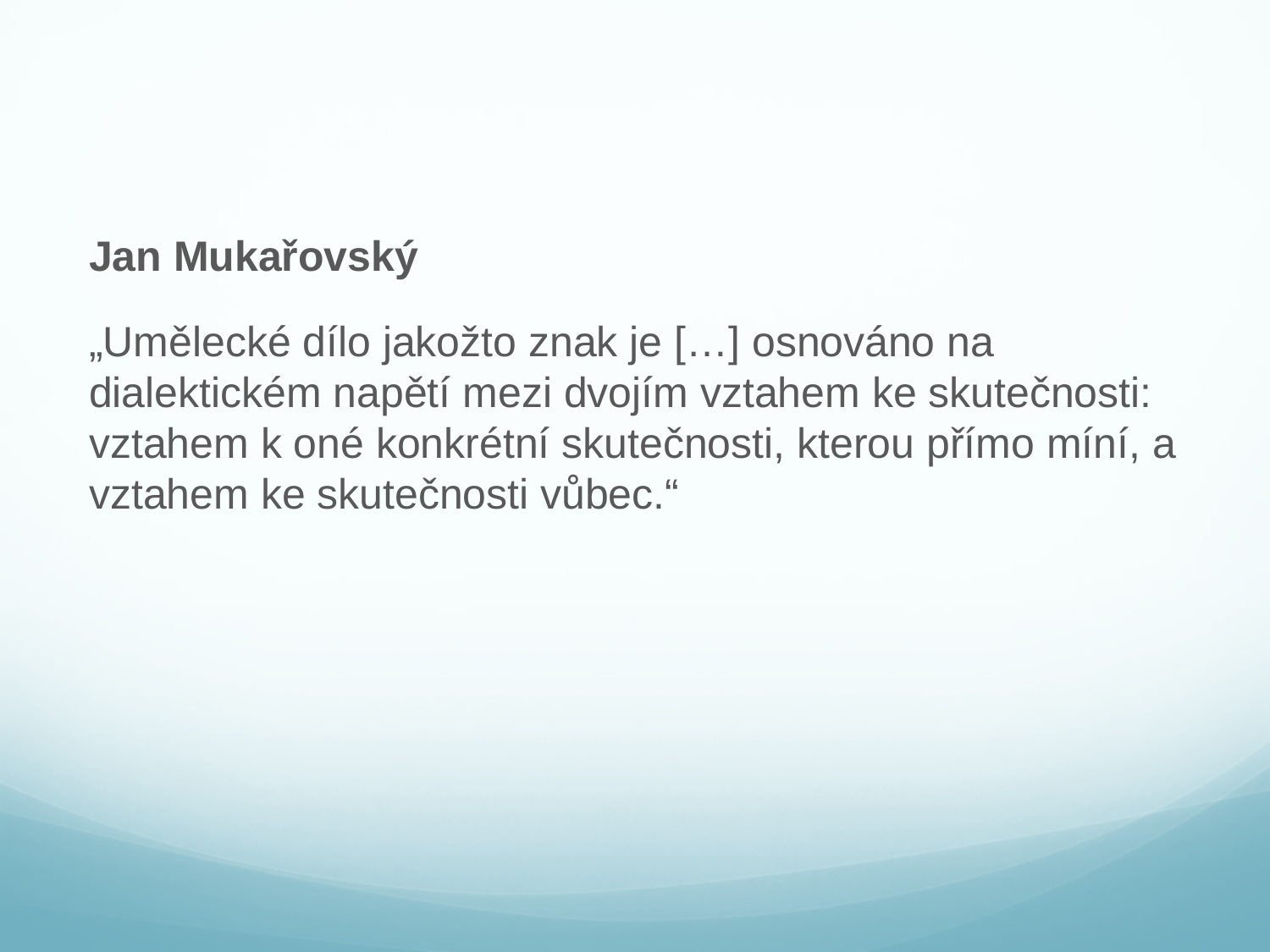

#
Jan Mukařovský
„Umělecké dílo jakožto znak je […] osnováno na dialektickém napětí mezi dvojím vztahem ke skutečnosti: vztahem k oné konkrétní skutečnosti, kterou přímo míní, a vztahem ke skutečnosti vůbec.“